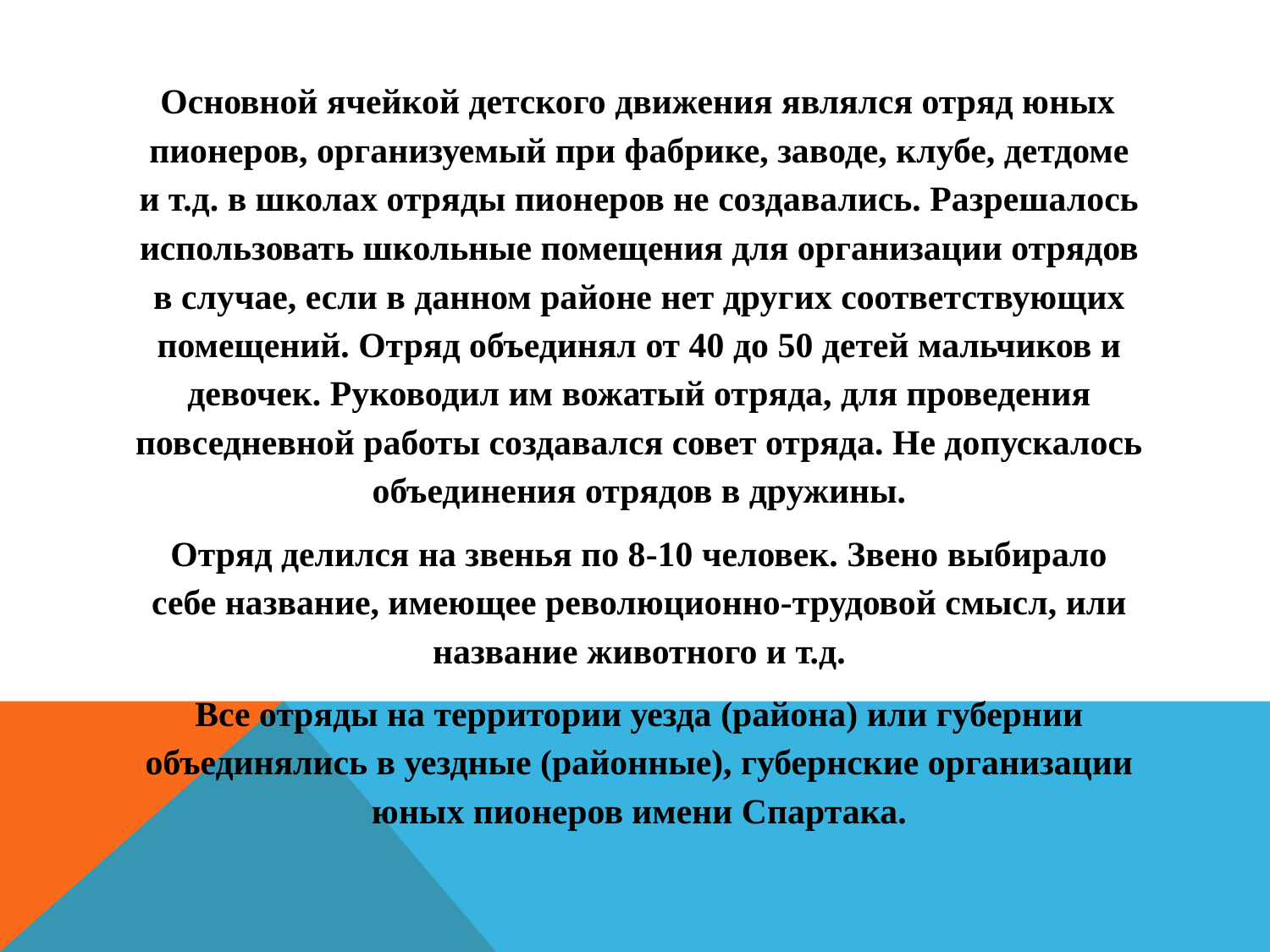

Основной ячейкой детского движения являлся отряд юных пионеров, организуемый при фабрике, заводе, клубе, детдоме и т.д. в школах отряды пионеров не создавались. Разрешалось использовать школьные помещения для организации отрядов в случае, если в данном районе нет других соответствующих помещений. Отряд объединял от 40 до 50 детей мальчиков и девочек. Руководил им вожатый отряда, для проведения повседневной работы создавался совет отряда. Не допускалось объединения отрядов в дружины.
	Отряд делился на звенья по 8-10 человек. Звено выбирало себе название, имеющее революционно-трудовой смысл, или название животного и т.д.
	Все отряды на территории уезда (района) или губернии объединялись в уездные (районные), губернские организации юных пионеров имени Спартака.